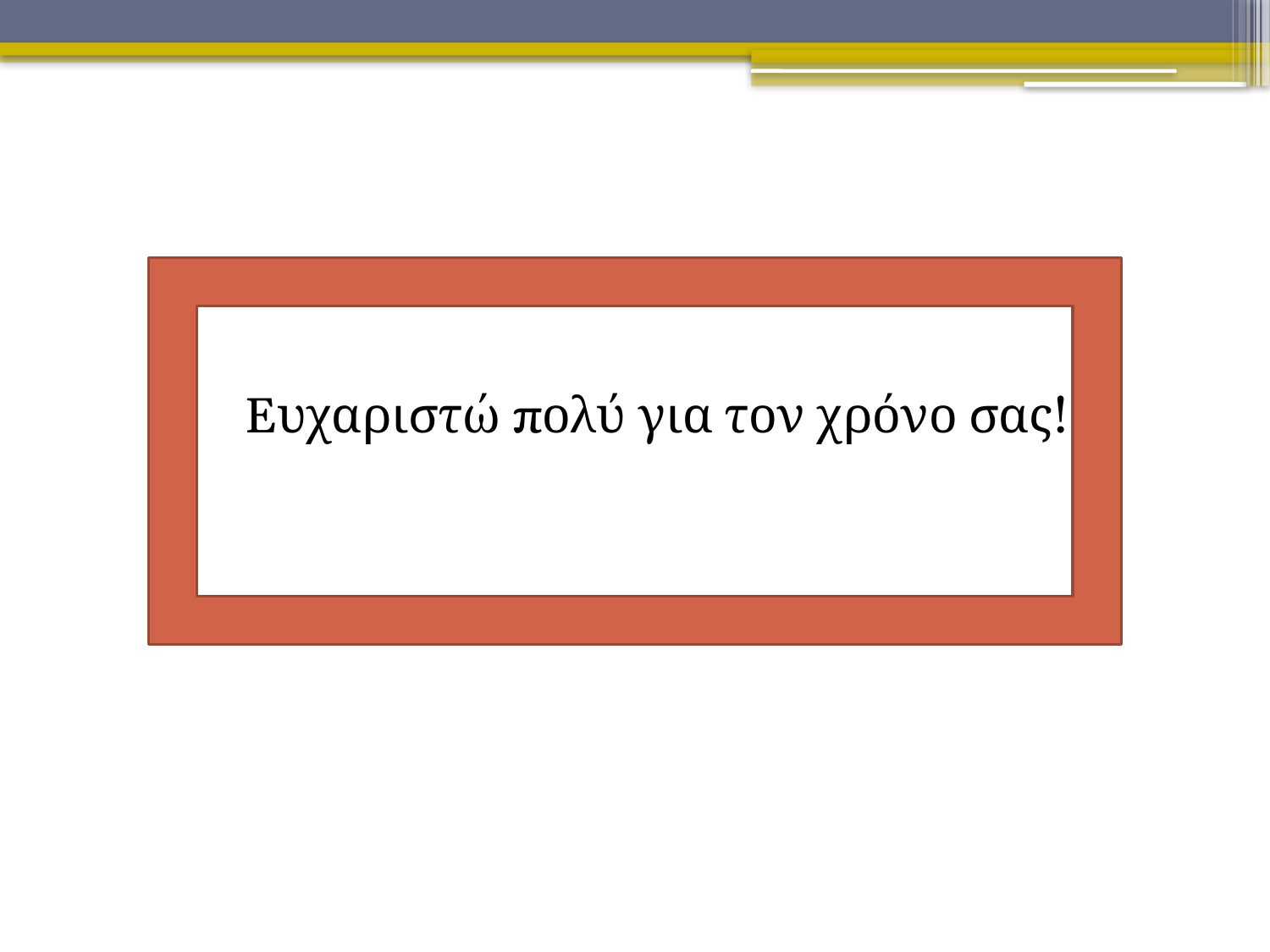

#

             Ευχαριστώ πολύ για τον χρόνο σας!